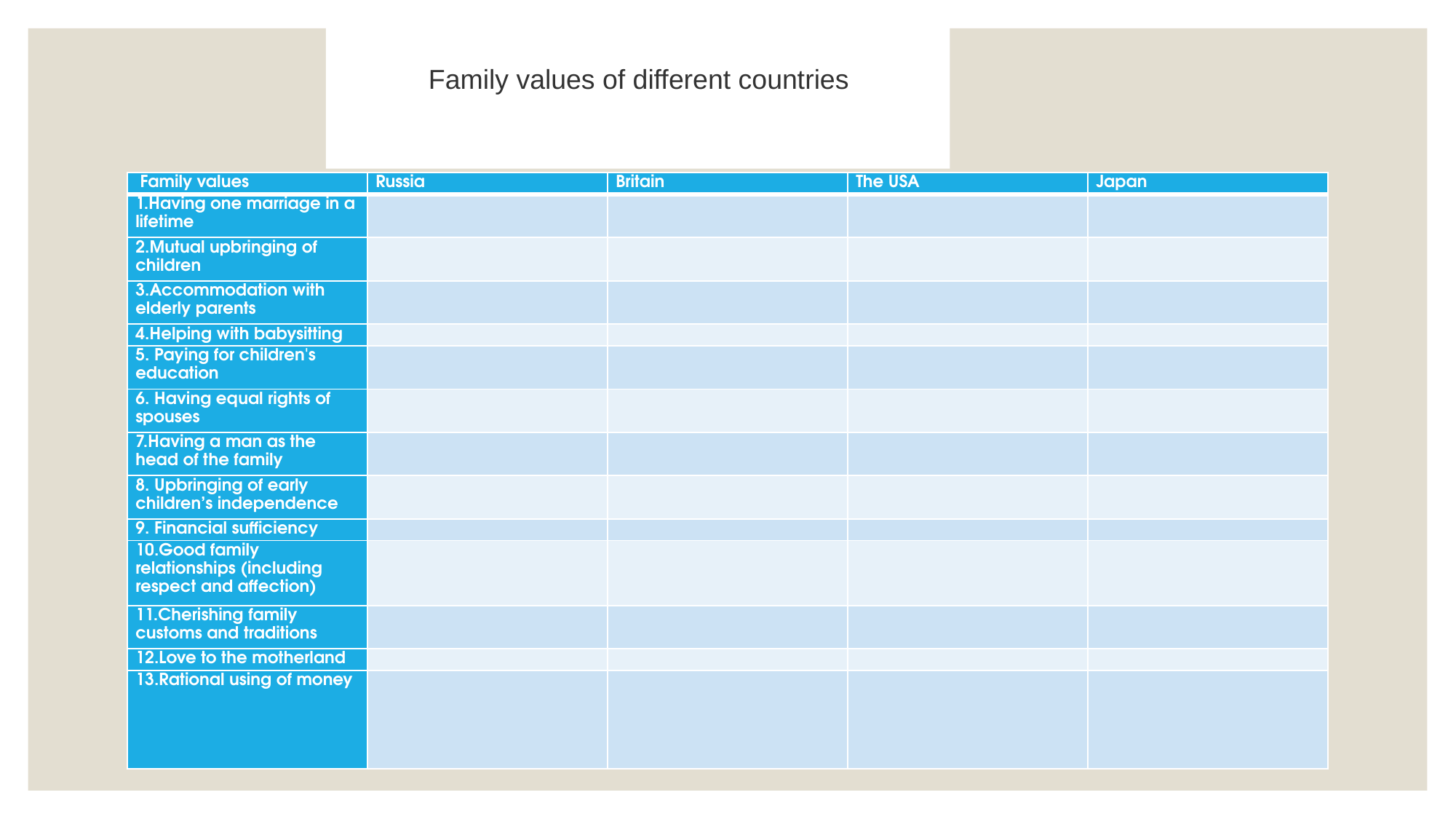

# Family values of different countries

| Family values | Russia | Britain | The USA | Japan |
| --- | --- | --- | --- | --- |
| 1.Having one marriage in a lifetime |  |  |  |  |
| 2.Mutual upbringing of children |  |  |  |  |
| 3.Accommodation with elderly parents |  |  |  |  |
| 4.Helping with babysitting |  |  |  |  |
| 5. Paying for children's education |  |  |  |  |
| 6. Having equal rights of spouses |  |  |  |  |
| 7.Having a man as the head of the family |  |  |  |  |
| 8. Upbringing of early children’s independence |  |  |  |  |
| 9. Financial sufficiency |  |  |  |  |
| 10.Good family relationships (including respect and affection) |  |  |  |  |
| 11.Cherishing family customs and traditions |  |  |  |  |
| 12.Love to the motherland |  |  |  |  |
| 13.Rational using of money |  |  |  |  |
Family values of different countries

| Family values | Russia | Britain | The USA | Japan |
| --- | --- | --- | --- | --- |
| 1.Having one marriage in a lifetime |  |  |  |  |
| 2.Mutual upbringing of children |  |  |  |  |
| 3.Accommodation with elderly parents |  |  |  |  |
| 4.Helping with babysitting |  |  |  |  |
| 5. Paying for children's education |  |  |  |  |
| 6. Having equal rights of spouses |  |  |  |  |
| 7.Having a man as the head of the family |  |  |  |  |
| 8. Upbringing of early children’s independence |  |  |  |  |
| 9. Financial sufficiency |  |  |  |  |
| 10.Good family relationships (including respect and affection) |  |  |  |  |
| 11.Cherishing family customs and traditions |  |  |  |  |
| 12.Love to the motherland |  |  |  |  |
| 13.Rational using of money |  |  |  |  |